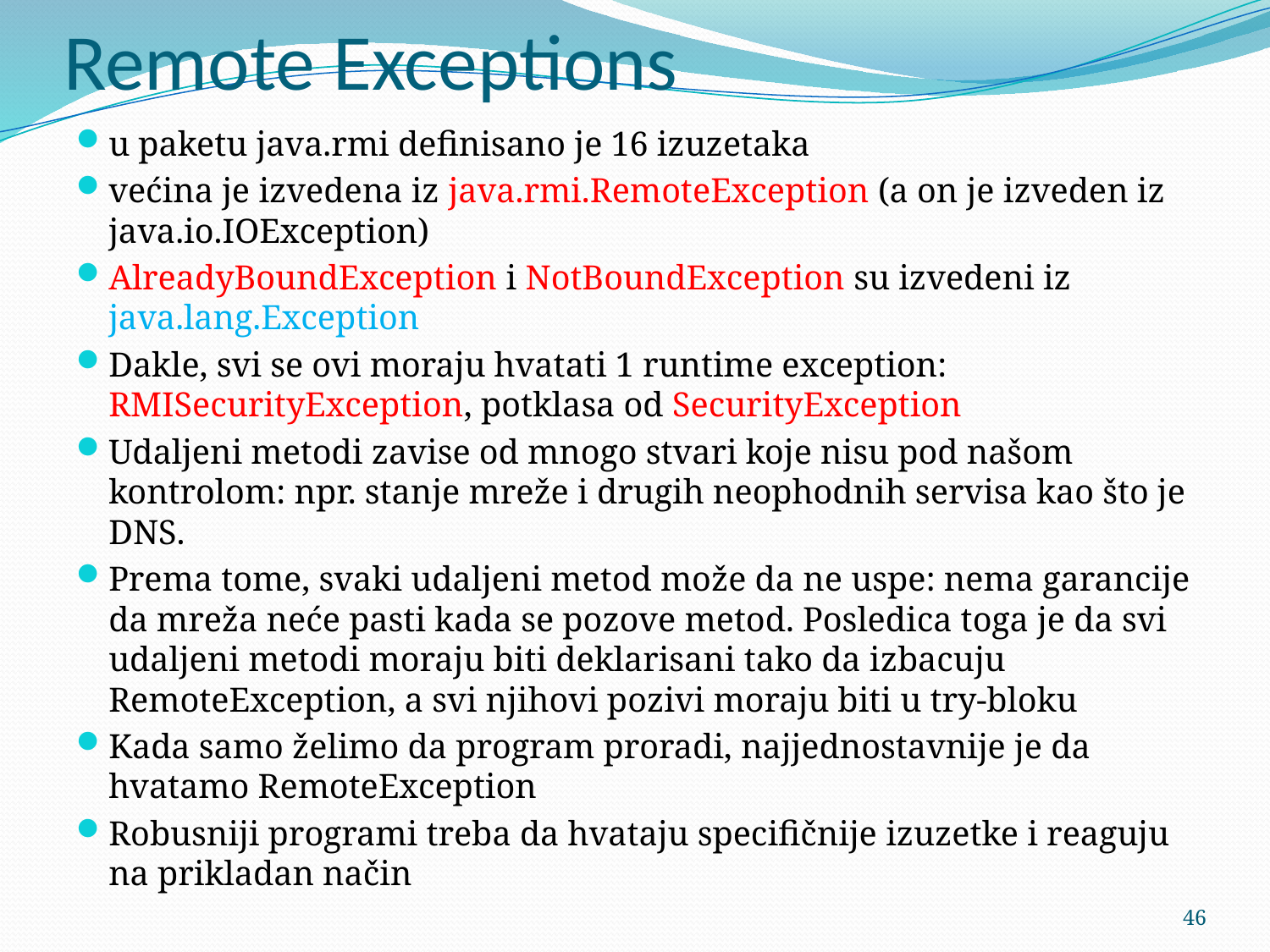

# Remote Exceptions
u paketu java.rmi definisano je 16 izuzetaka
većina je izvedena iz java.rmi.RemoteException (a on je izveden iz java.io.IOException)
AlreadyBoundException i NotBoundException su izvedeni iz java.lang.Exception
Dakle, svi se ovi moraju hvatati 1 runtime exception: RMISecurityException, potklasa od SecurityException
Udaljeni metodi zavise od mnogo stvari koje nisu pod našom kontrolom: npr. stanje mreže i drugih neophodnih servisa kao što je DNS.
Prema tome, svaki udaljeni metod može da ne uspe: nema garancije da mreža neće pasti kada se pozove metod. Posledica toga je da svi udaljeni metodi moraju biti deklarisani tako da izbacuju RemoteException, a svi njihovi pozivi moraju biti u try-bloku
Kada samo želimo da program proradi, najjednostavnije je da hvatamo RemoteException
Robusniji programi treba da hvataju specifičnije izuzetke i reaguju na prikladan način
46